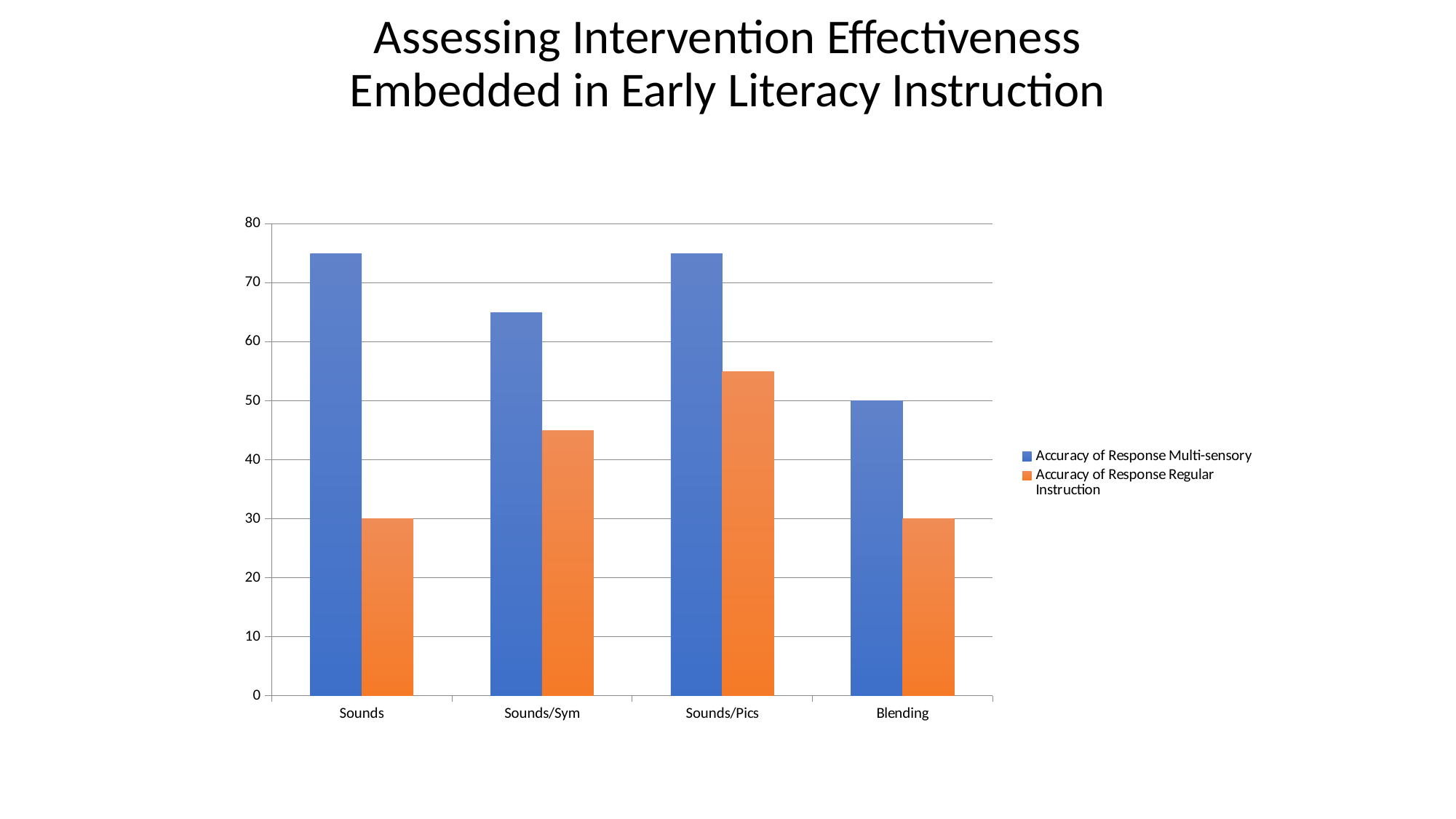

# Assessing Intervention Effectiveness Embedded in Early Literacy Instruction

### Chart

| Category | Accuracy of Response Multi-sensory  | Accuracy of Response Regular Instruction |
|---|---|---|
| Sounds | 75.0 | 30.0 |
| Sounds/Sym | 65.0 | 45.0 |
| Sounds/Pics | 75.0 | 55.0 |
| Blending | 50.0 | 30.0 |